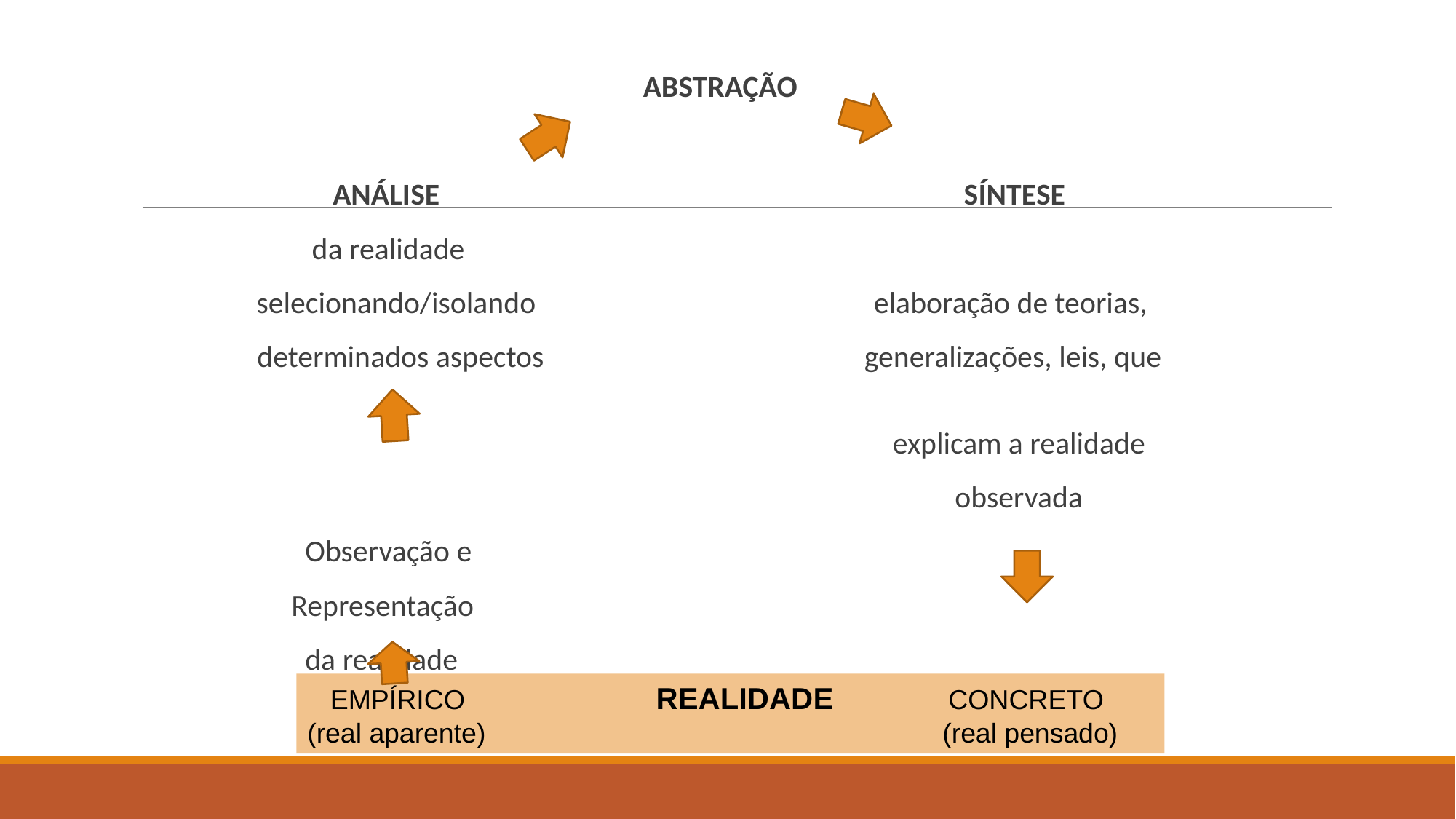

ABSTRAÇÃO

               ANÁLISE                                                                            SÍNTESE
            da realidade
    selecionando/isolando                                                 elaboração de teorias,
    determinados aspectos                                              generalizações, leis, que
                                                                                                explicam a realidade
                                                                                                         observada
           Observação e
         Representação
           da realidade

   EMPÍRICO                         REALIDADE               CONCRETO
(real aparente)                                                            (real pensado)